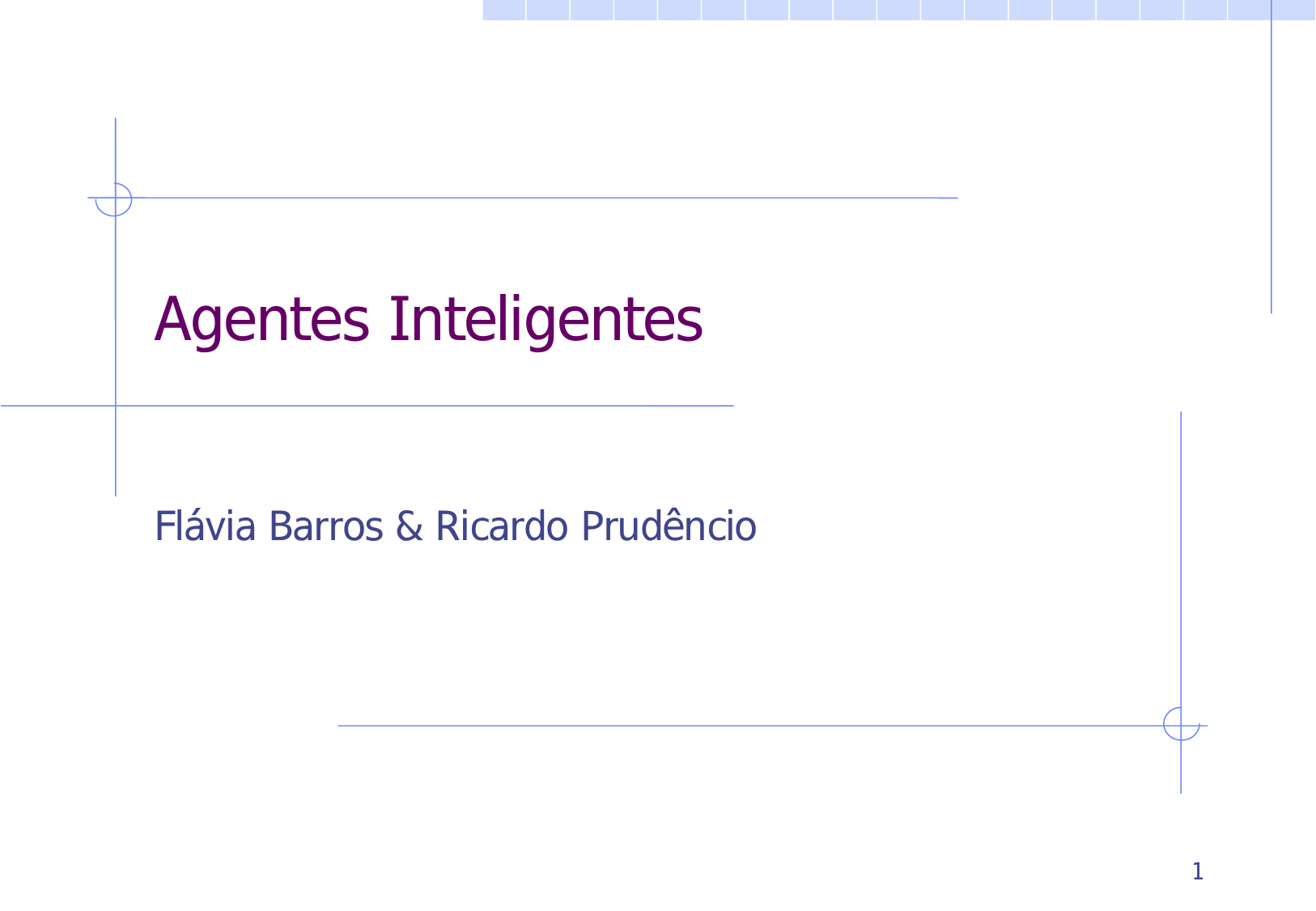

# Agentes Inteligentes
Flávia Barros & Ricardo Prudêncio

1